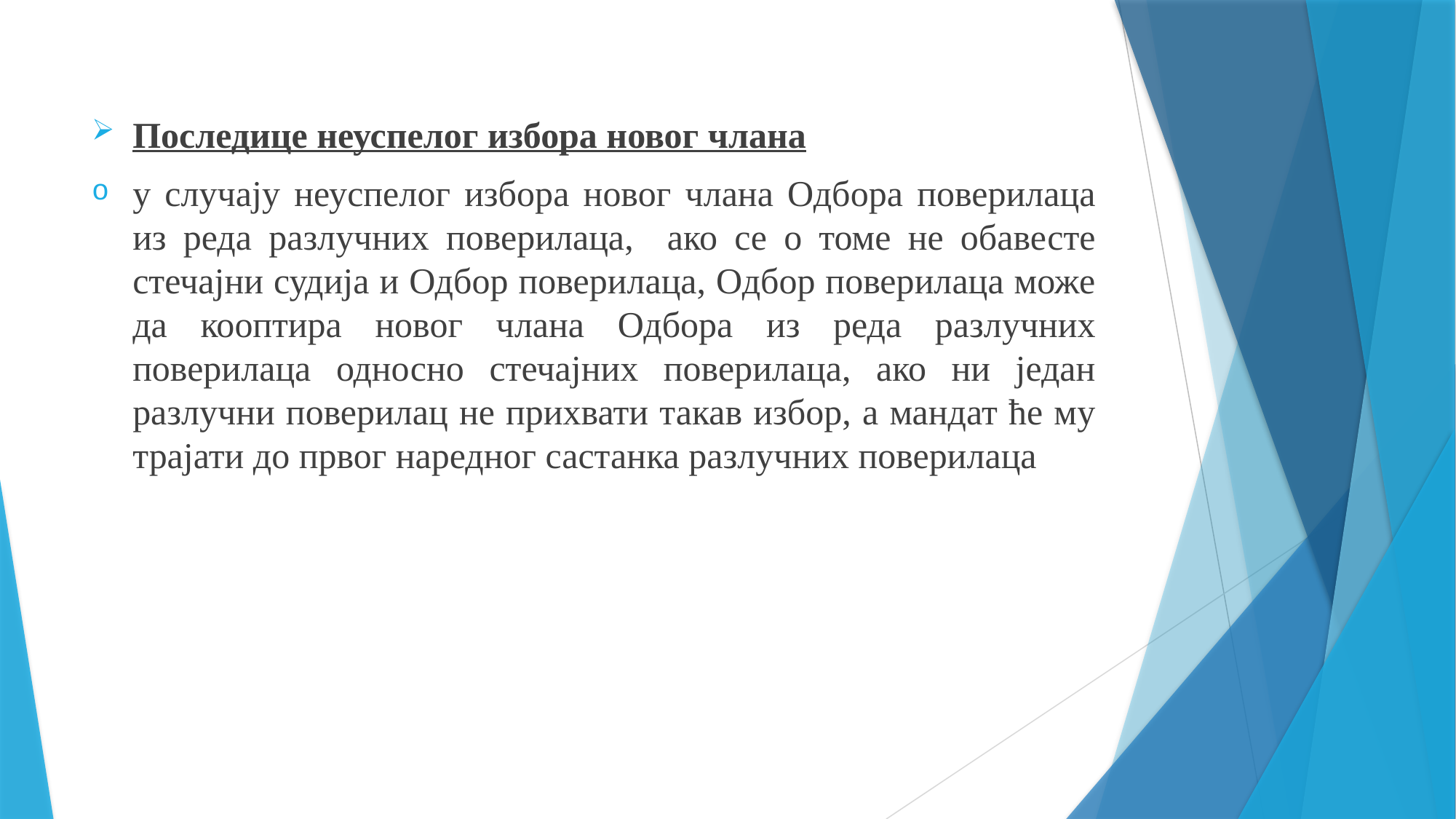

Последице неуспелог избора новог члана
у случају неуспелог избора новог члана Одбора поверилаца из реда разлучних поверилаца,  ако се о томе не обавесте стечајни судија и Одбор поверилаца, Одбор поверилаца може да кооптира новог члана Одбора из реда разлучних поверилаца односно стечајних поверилаца, ако ни један разлучни поверилац не прихвати такав избор, а мандат ће му трајати до првог наредног састанка разлучних поверилаца